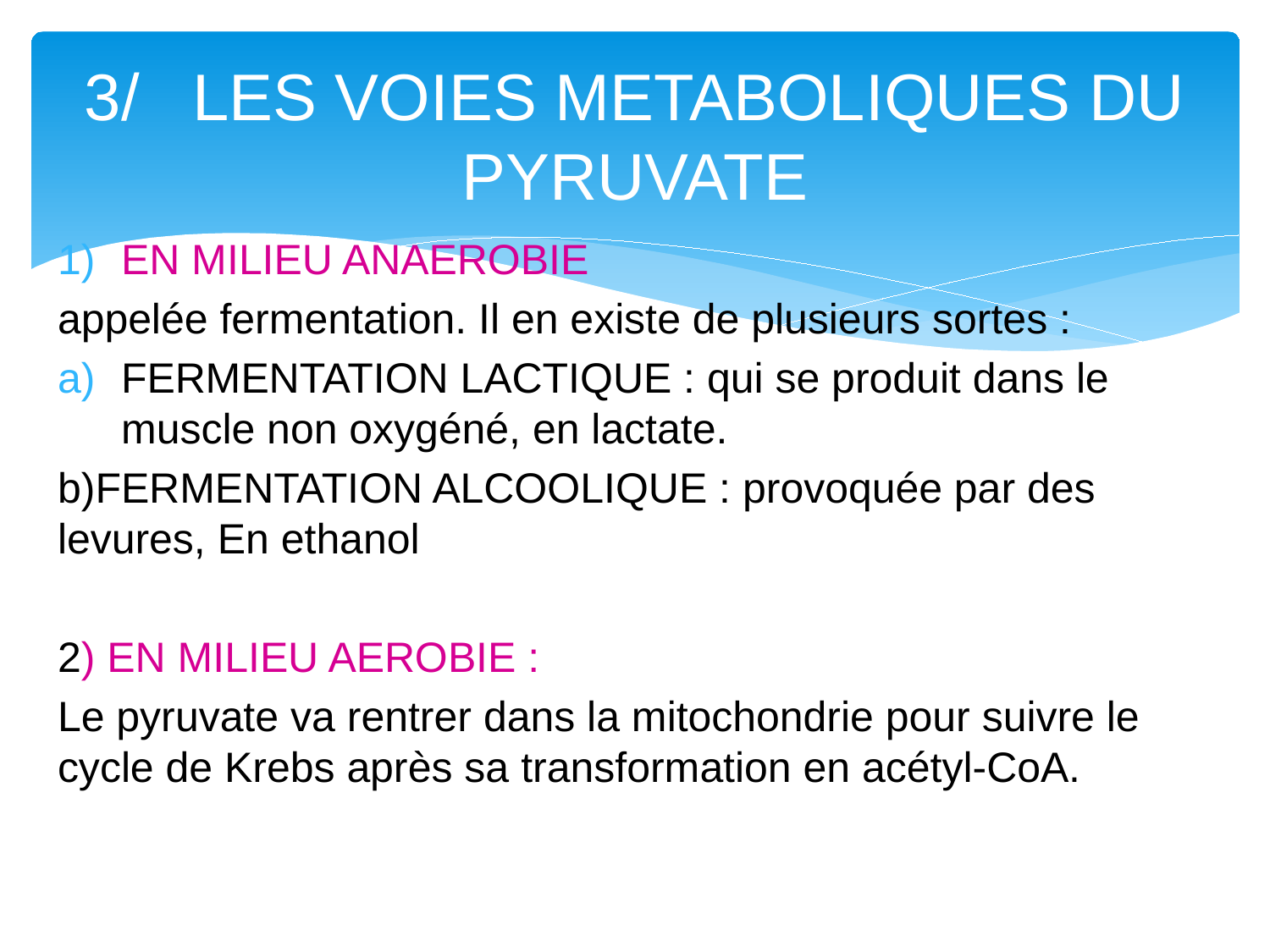

# 3/	LES VOIES METABOLIQUES DU PYRUVATE
EN MILIEU ANAEROBIE
appelée fermentation. Il en existe de plusieurs sortes :
FERMENTATION LACTIQUE : qui se produit dans le muscle non oxygéné, en lactate.
b)FERMENTATION ALCOOLIQUE : provoquée par des levures, En ethanol

2) EN MILIEU AEROBIE :
Le pyruvate va rentrer dans la mitochondrie pour suivre le cycle de Krebs après sa transformation en acétyl-CoA.